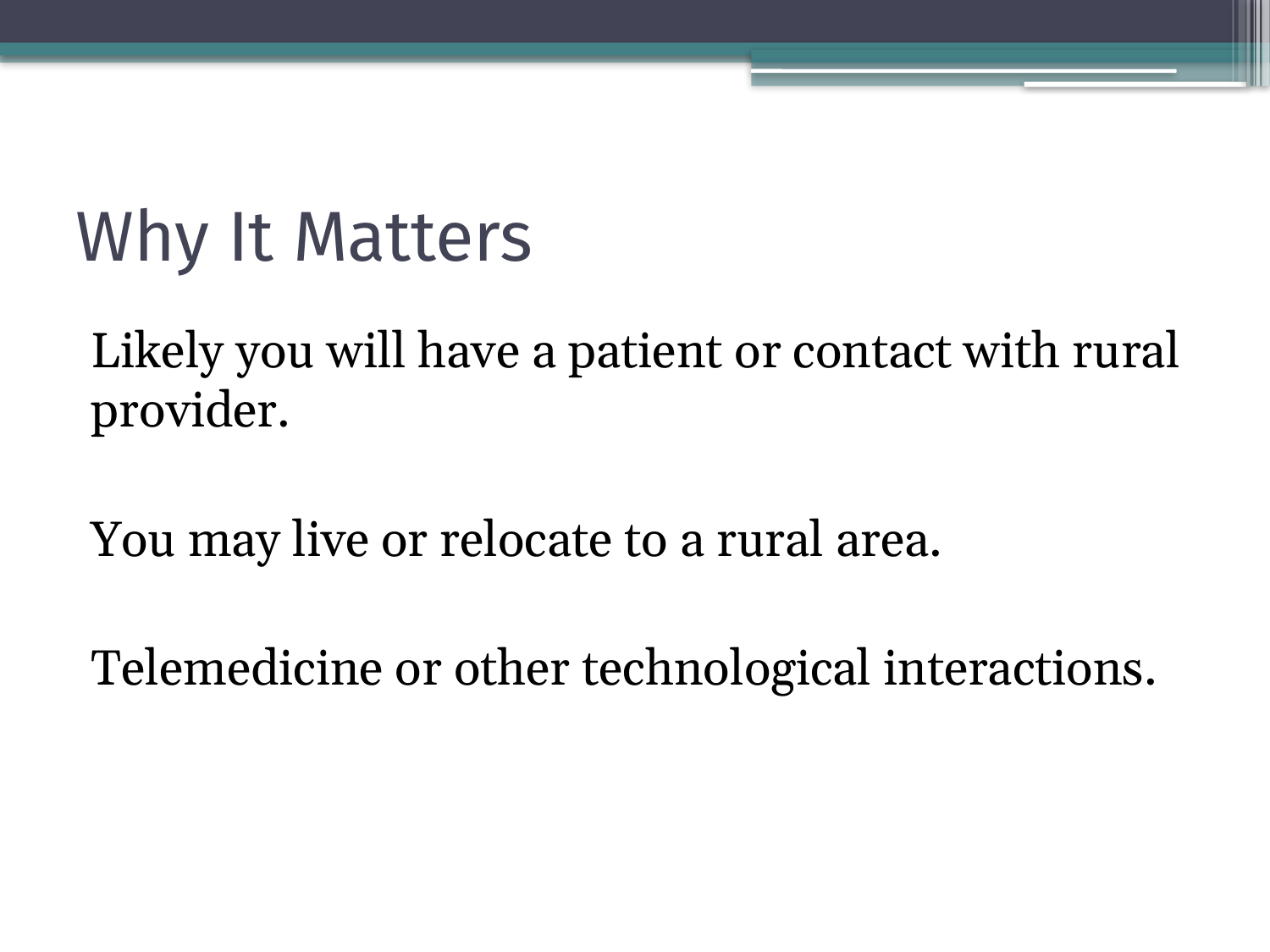

# Why It Matters
Likely you will have a patient or contact with rural provider.

You may live or relocate to a rural area.

Telemedicine or other technological interactions.